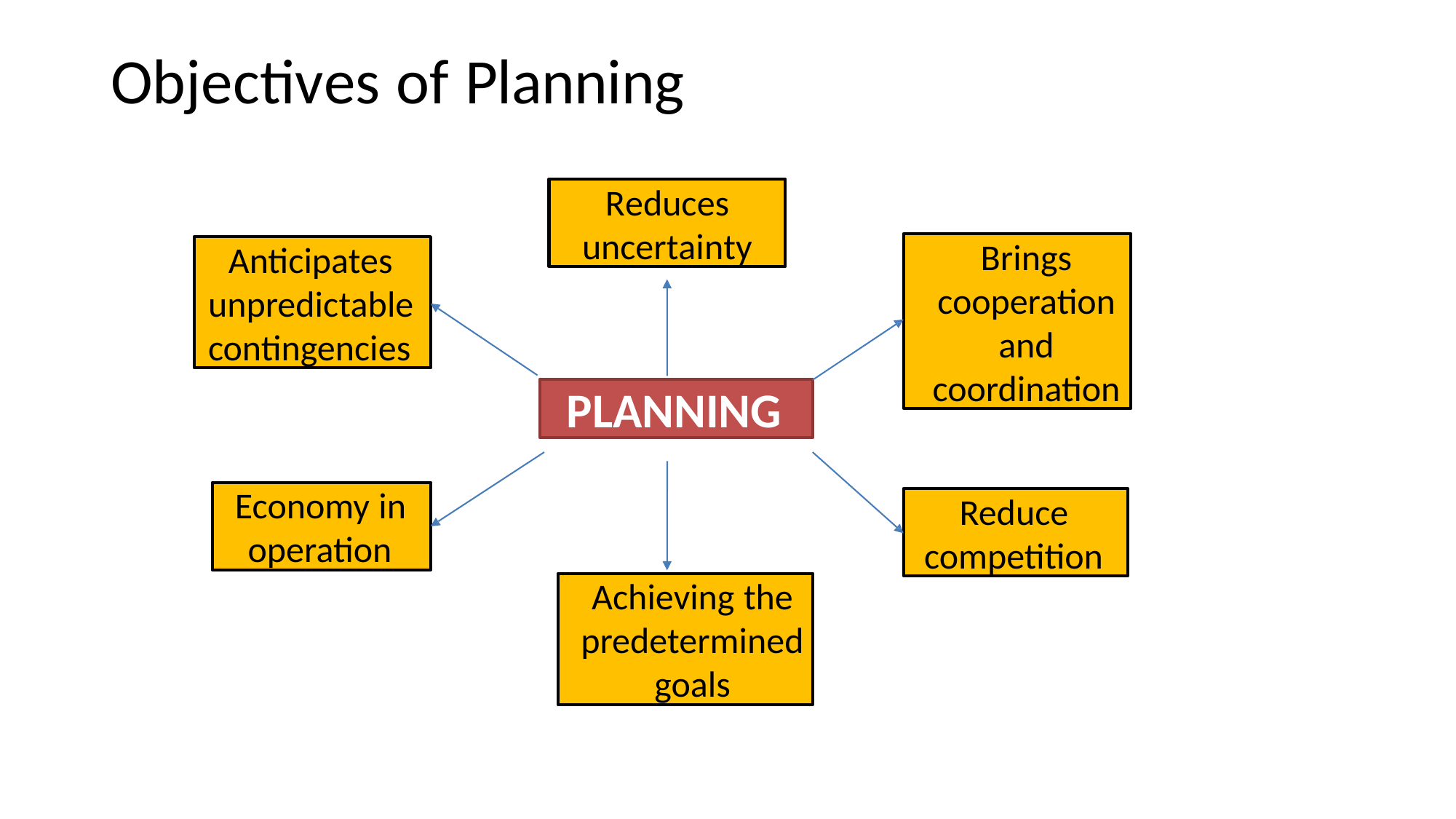

# Objectives of Planning
Reduces
uncertainty
Brings cooperation and coordination
Anticipates unpredictable contingencies

PLANNING

Economy in operation
Reduce competition
Achieving the predetermined goals